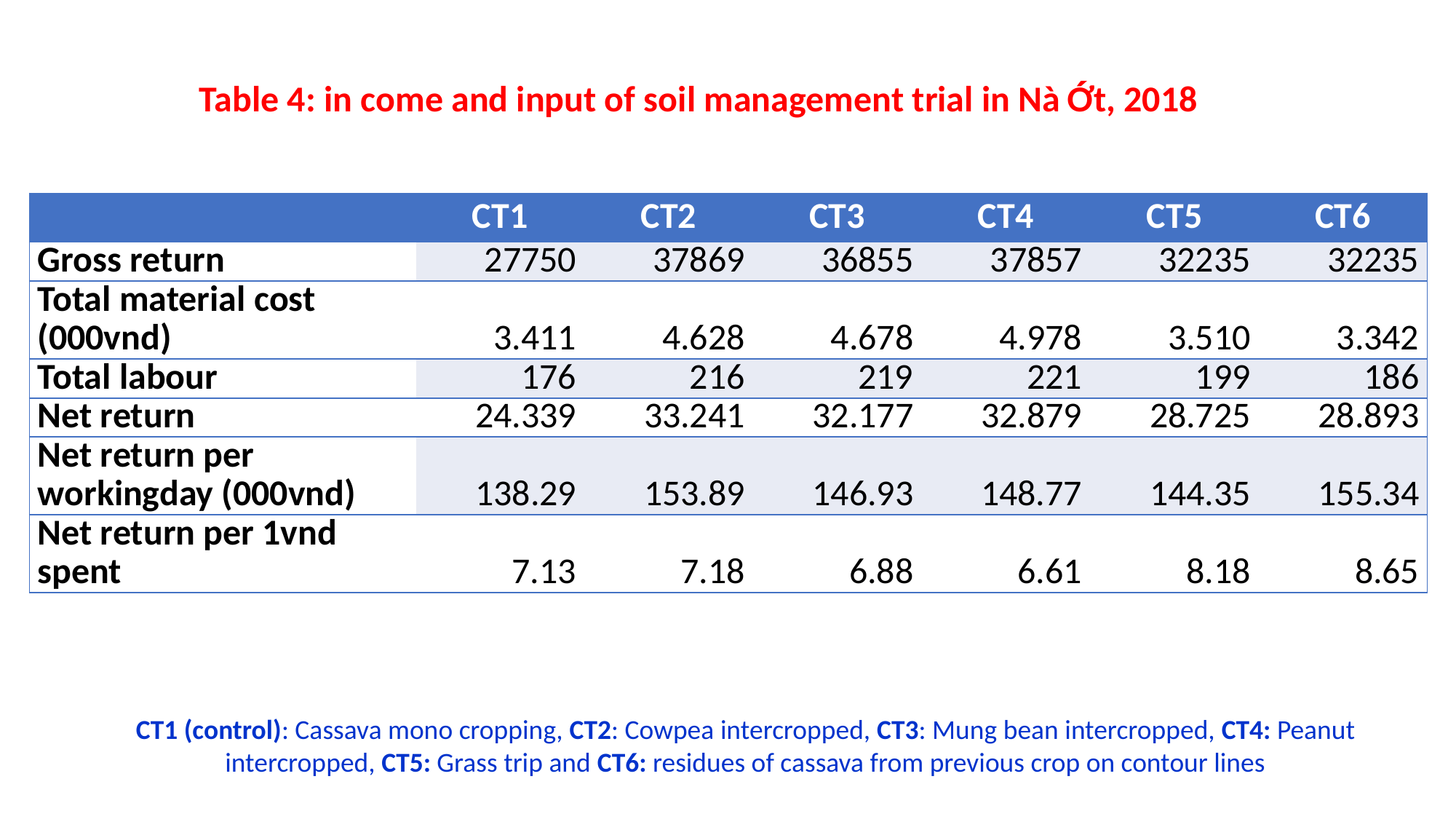

Table 4: in come and input of soil management trial in Nà Ớt, 2018
|  | CT1 | CT2 | CT3 | CT4 | CT5 | CT6 |
| --- | --- | --- | --- | --- | --- | --- |
| Gross return | 27750 | 37869 | 36855 | 37857 | 32235 | 32235 |
| Total material cost (000vnd) | 3.411 | 4.628 | 4.678 | 4.978 | 3.510 | 3.342 |
| Total labour | 176 | 216 | 219 | 221 | 199 | 186 |
| Net return | 24.339 | 33.241 | 32.177 | 32.879 | 28.725 | 28.893 |
| Net return per workingday (000vnd) | 138.29 | 153.89 | 146.93 | 148.77 | 144.35 | 155.34 |
| Net return per 1vnd spent | 7.13 | 7.18 | 6.88 | 6.61 | 8.18 | 8.65 |
CT1 (control): Cassava mono cropping, CT2: Cowpea intercropped, CT3: Mung bean intercropped, CT4: Peanut intercropped, CT5: Grass trip and CT6: residues of cassava from previous crop on contour lines